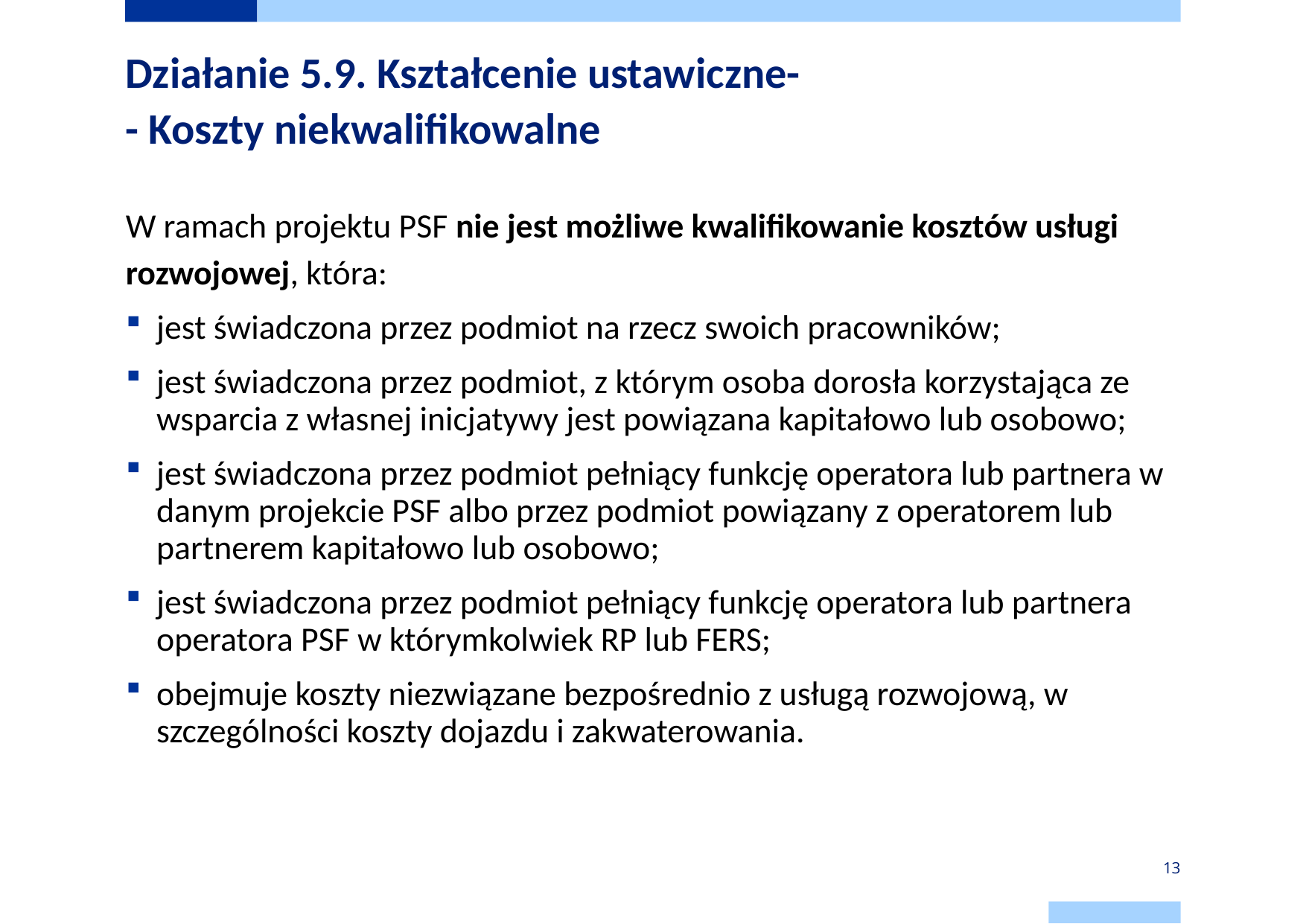

# Działanie 5.9. Kształcenie ustawiczne- - Koszty niekwalifikowalne
W ramach projektu PSF nie jest możliwe kwalifikowanie kosztów usługi rozwojowej, która:
jest świadczona przez podmiot na rzecz swoich pracowników;
jest świadczona przez podmiot, z którym osoba dorosła korzystająca ze wsparcia z własnej inicjatywy jest powiązana kapitałowo lub osobowo;
jest świadczona przez podmiot pełniący funkcję operatora lub partnera w danym projekcie PSF albo przez podmiot powiązany z operatorem lub partnerem kapitałowo lub osobowo;
jest świadczona przez podmiot pełniący funkcję operatora lub partnera operatora PSF w którymkolwiek RP lub FERS;
obejmuje koszty niezwiązane bezpośrednio z usługą rozwojową, w szczególności koszty dojazdu i zakwaterowania.

13